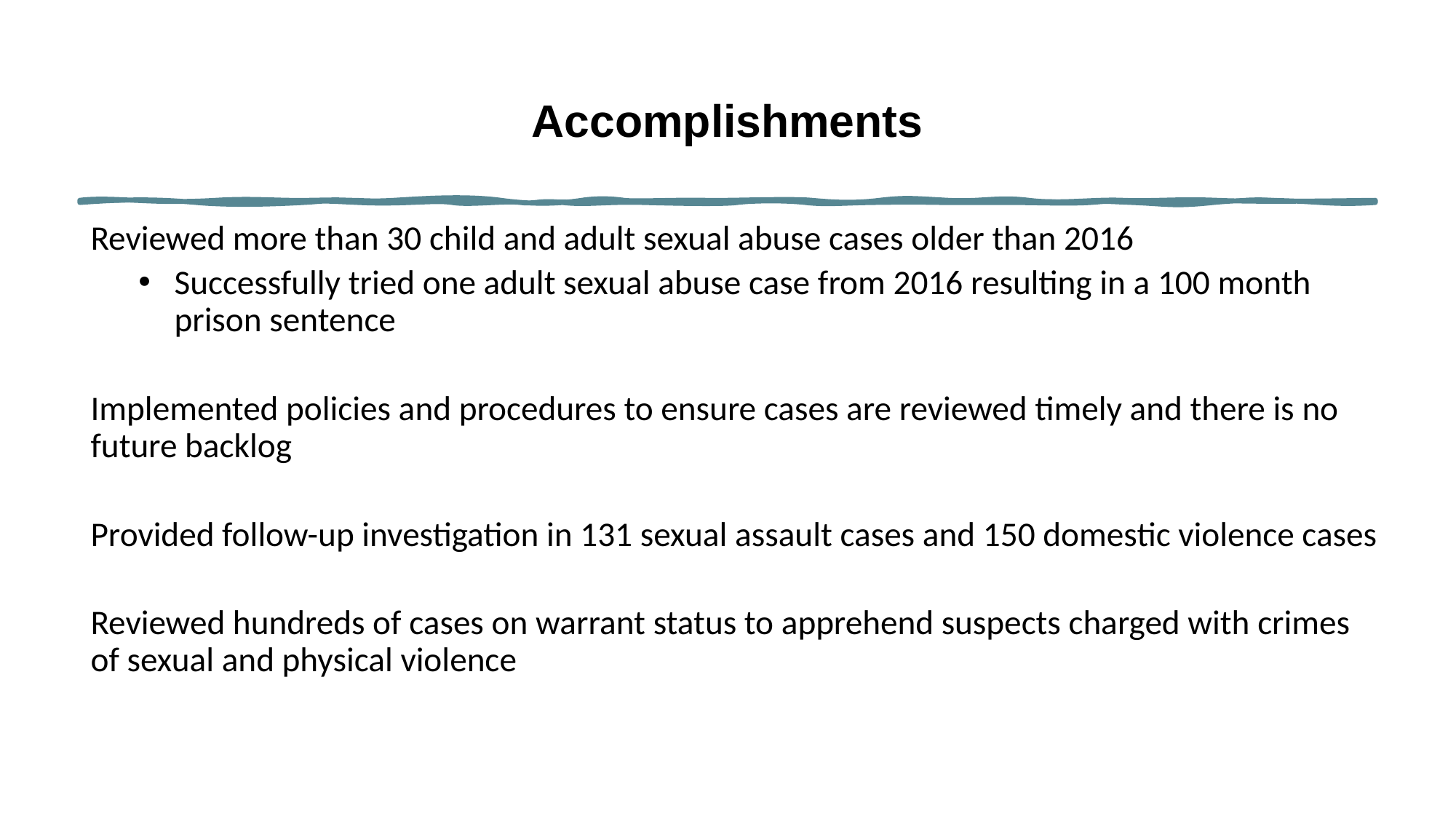

Accomplishments

Reviewed more than 30 child and adult sexual abuse cases older than 2016
Successfully tried one adult sexual abuse case from 2016 resulting in a 100 month prison sentence

Implemented policies and procedures to ensure cases are reviewed timely and there is no future backlog

Provided follow-up investigation in 131 sexual assault cases and 150 domestic violence cases

Reviewed hundreds of cases on warrant status to apprehend suspects charged with crimes of sexual and physical violence